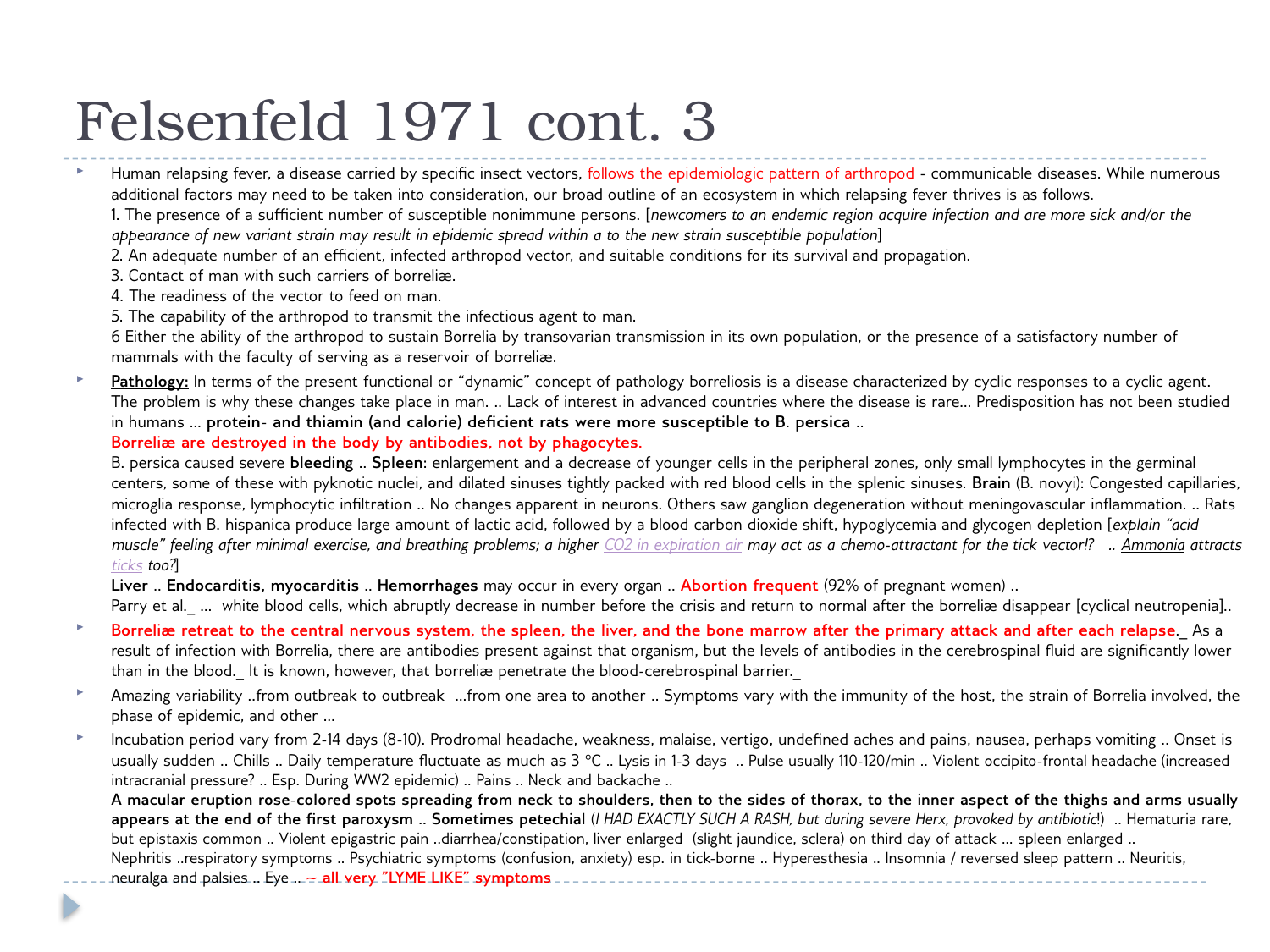

# Felsenfeld 1971 cont. 3
Human relapsing fever, a disease carried by specific insect vectors, follows the epidemiologic pattern of arthropod - communicable diseases. While numerous additional factors may need to be taken into consideration, our broad outline of an ecosystem in which relapsing fever thrives is as follows.
1. The presence of a sufficient number of susceptible nonimmune persons. [newcomers to an endemic region acquire infection and are more sick and/or the appearance of new variant strain may result in epidemic spread within a to the new strain susceptible population]
2. An adequate number of an efficient, infected arthropod vector, and suitable conditions for its survival and propagation.
3. Contact of man with such carriers of borreliae.
4. The readiness of the vector to feed on man.
5. The capability of the arthropod to transmit the infectious agent to man.
6 Either the ability of the arthropod to sustain Borrelia by transovarian transmission in its own population, or the presence of a satisfactory number of mammals with the faculty of serving as a reservoir of borreliae.
Pathology: In terms of the present functional or “dynamic” concept of pathology borreliosis is a disease characterized by cyclic responses to a cyclic agent. The problem is why these changes take place in man. .. Lack of interest in advanced countries where the disease is rare… Predisposition has not been studied in humans … protein- and thiamin (and calorie) deficient rats were more susceptible to B. persica ..
Borreliae are destroyed in the body by antibodies, not by phagocytes.
B. persica caused severe bleeding .. Spleen: enlargement and a decrease of younger cells in the peripheral zones, only small lymphocytes in the germinal centers, some of these with pyknotic nuclei, and dilated sinuses tightly packed with red blood cells in the splenic sinuses. Brain (B. novyi): Congested capillaries, microglia response, lymphocytic infiltration .. No changes apparent in neurons. Others saw ganglion degeneration without meningovascular inflammation. .. Rats infected with B. hispanica produce large amount of lactic acid, followed by a blood carbon dioxide shift, hypoglycemia and glycogen depletion [explain “acid muscle” feeling after minimal exercise, and breathing problems; a higher CO2 in expiration air may act as a chemo-attractant for the tick vector!?   .. Ammonia attracts ticks too?]
Liver .. Endocarditis, myocarditis .. Hemorrhages may occur in every organ .. Abortion frequent (92% of pregnant women) ..
Parry et al._ …  white blood cells, which abruptly decrease in number before the crisis and return to normal after the borreliae disappear [cyclical neutropenia]..
Borreliae retreat to the central nervous system, the spleen, the liver, and the bone marrow after the primary attack and after each reIapse._ As a result of infection with Borrelia, there are antibodies present against that organism, but the levels of antibodies in the cerebrospinal fluid are significantly lower than in the blood._ It is known, however, that borreliae penetrate the blood-cerebrospinal barrier._
Amazing variability ..from outbreak to outbreak  …from one area to another .. Symptoms vary with the immunity of the host, the strain of Borrelia involved, the phase of epidemic, and other …
Incubation period vary from 2-14 days (8-10). Prodromal headache, weakness, malaise, vertigo, undefined aches and pains, nausea, perhaps vomiting .. Onset is usually sudden .. Chills .. Daily temperature fluctuate as much as 3 °C .. Lysis in 1-3 days  .. Pulse usually 110-120/min .. Violent occipito-frontal headache (increased intracranial pressure? .. Esp. During WW2 epidemic) .. Pains .. Neck and backache ..
A macular eruption rose-colored spots spreading from neck to shoulders, then to the sides of thorax, to the inner aspect of the thighs and arms usually appears at the end of the first paroxysm .. Sometimes petechial (I HAD EXACTLY SUCH A RASH, but during severe Herx, provoked by antibiotic!)  .. Hematuria rare, but epistaxis common .. Violent epigastric pain ..diarrhea/constipation, liver enlarged  (slight jaundice, sclera) on third day of attack … spleen enlarged .. Nephritis ..respiratory symptoms .. Psychiatric symptoms (confusion, anxiety) esp. in tick-borne .. Hyperesthesia .. Insomnia / reversed sleep pattern .. Neuritis, neuralga and palsies .. Eye .. ~ all very ”LYME LIKE” symptoms